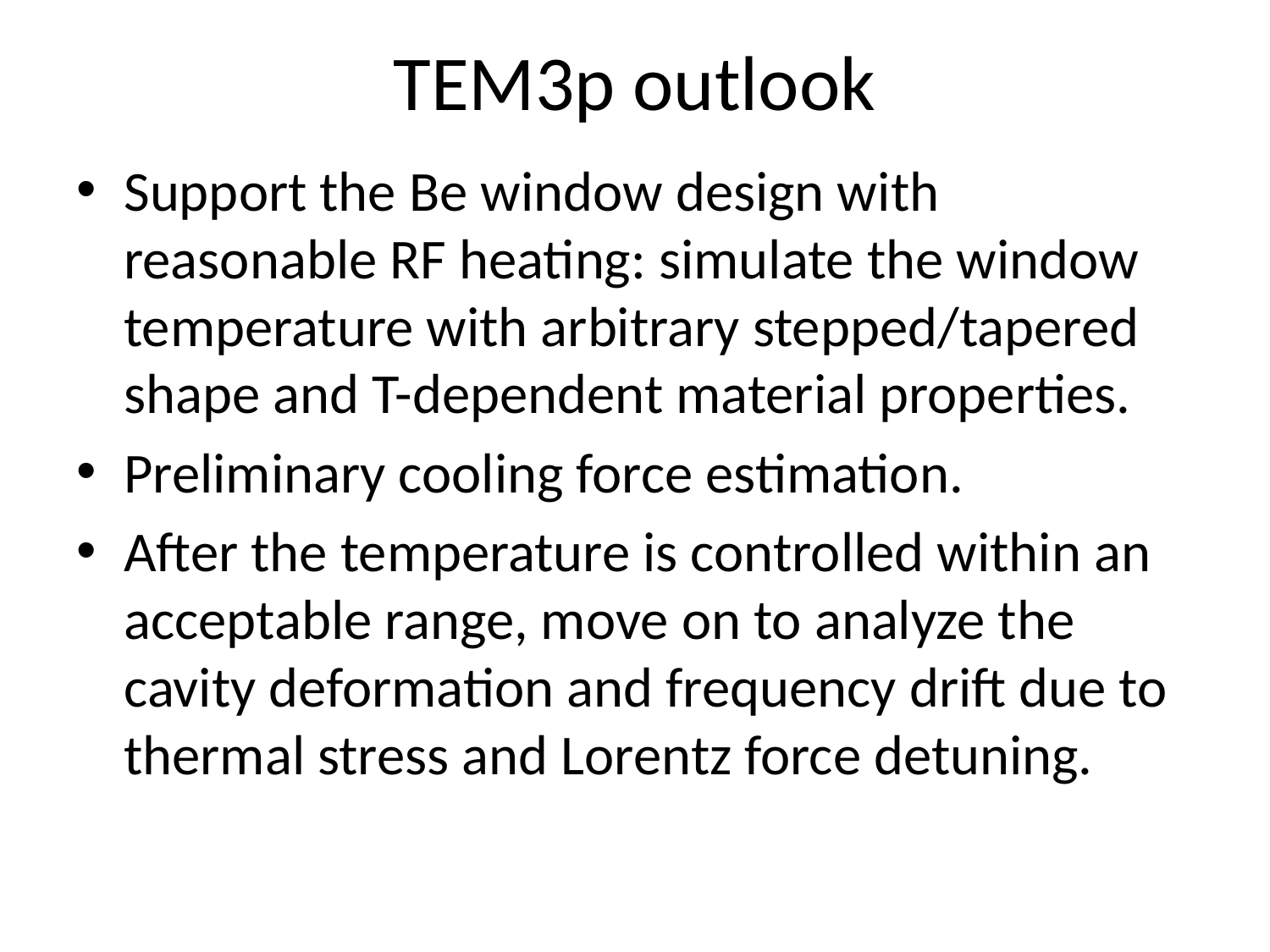

# TEM3p outlook
Support the Be window design with reasonable RF heating: simulate the window temperature with arbitrary stepped/tapered shape and T-dependent material properties.
Preliminary cooling force estimation.
After the temperature is controlled within an acceptable range, move on to analyze the cavity deformation and frequency drift due to thermal stress and Lorentz force detuning.